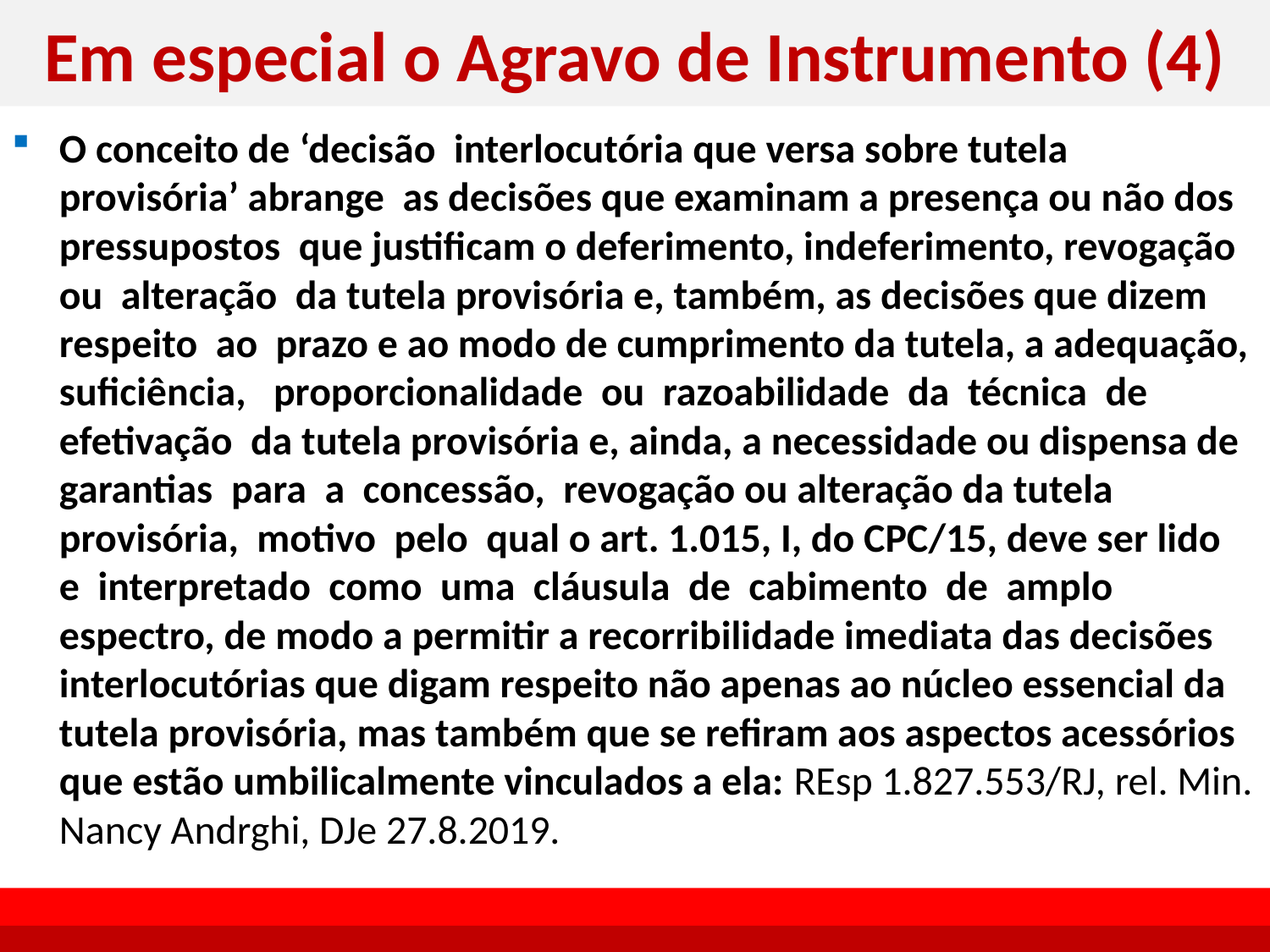

# Em especial o Agravo de Instrumento (4)
O conceito de ‘decisão  interlocutória que versa sobre tutela provisória’ abrange  as decisões que examinam a presença ou não dos pressupostos  que justificam o deferimento, indeferimento, revogação ou  alteração  da tutela provisória e, também, as decisões que dizem respeito  ao  prazo e ao modo de cumprimento da tutela, a adequação, suficiência,   proporcionalidade  ou  razoabilidade  da  técnica  de efetivação  da tutela provisória e, ainda, a necessidade ou dispensa de  garantias  para  a  concessão,  revogação ou alteração da tutela provisória,  motivo  pelo  qual o art. 1.015, I, do CPC/15, deve ser lido  e  interpretado  como  uma  cláusula  de  cabimento  de  amplo espectro, de modo a permitir a recorribilidade imediata das decisões interlocutórias que digam respeito não apenas ao núcleo essencial da tutela provisória, mas também que se refiram aos aspectos acessórios que estão umbilicalmente vinculados a ela: REsp 1.827.553/RJ, rel. Min. Nancy Andrghi, DJe 27.8.2019.